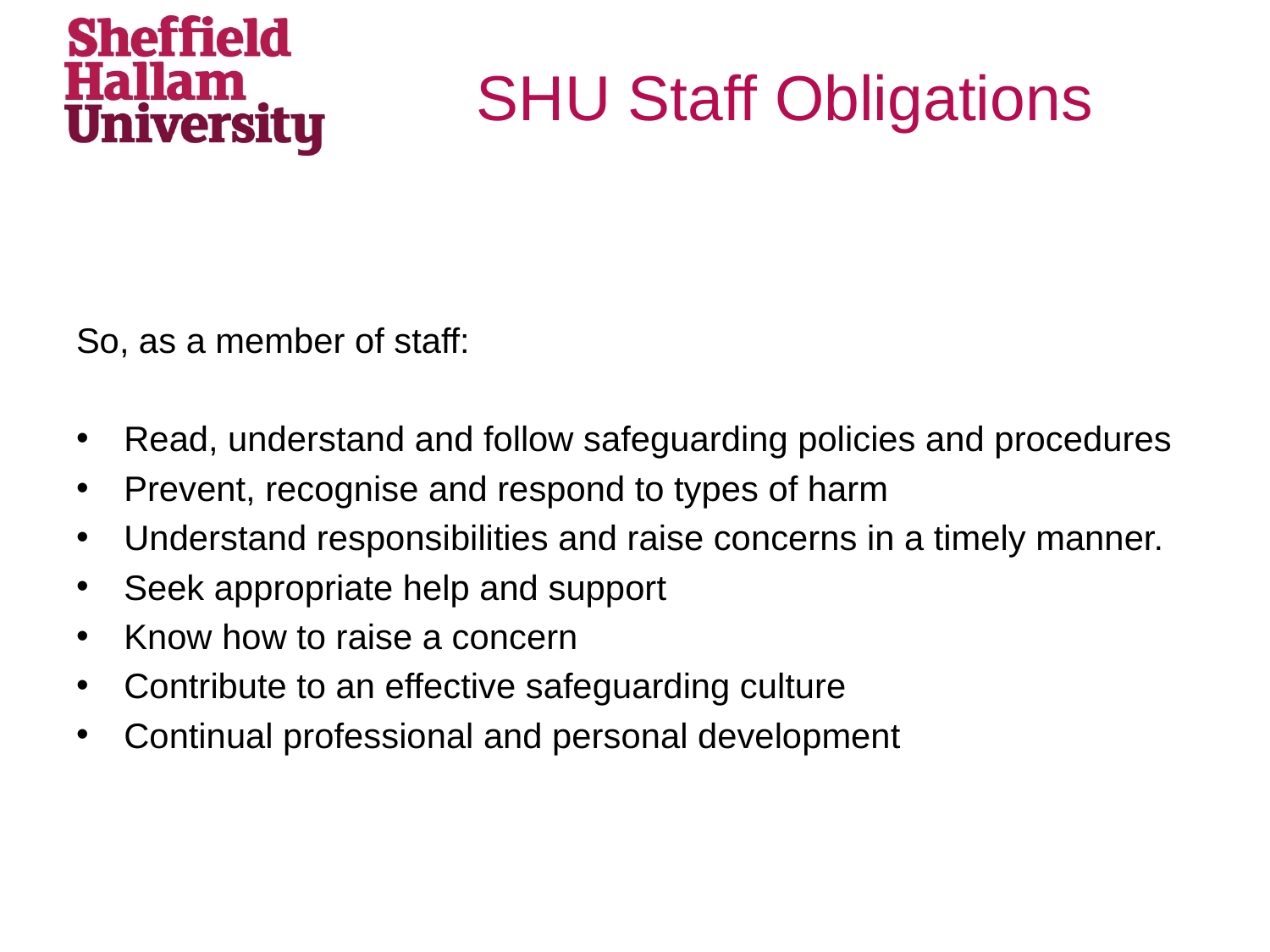

# SHU Staff Obligations
So, as a member of staff:

Read, understand and follow safeguarding policies and procedures
Prevent, recognise and respond to types of harm
Understand responsibilities and raise concerns in a timely manner.
Seek appropriate help and support
Know how to raise a concern
Contribute to an effective safeguarding culture
Continual professional and personal development